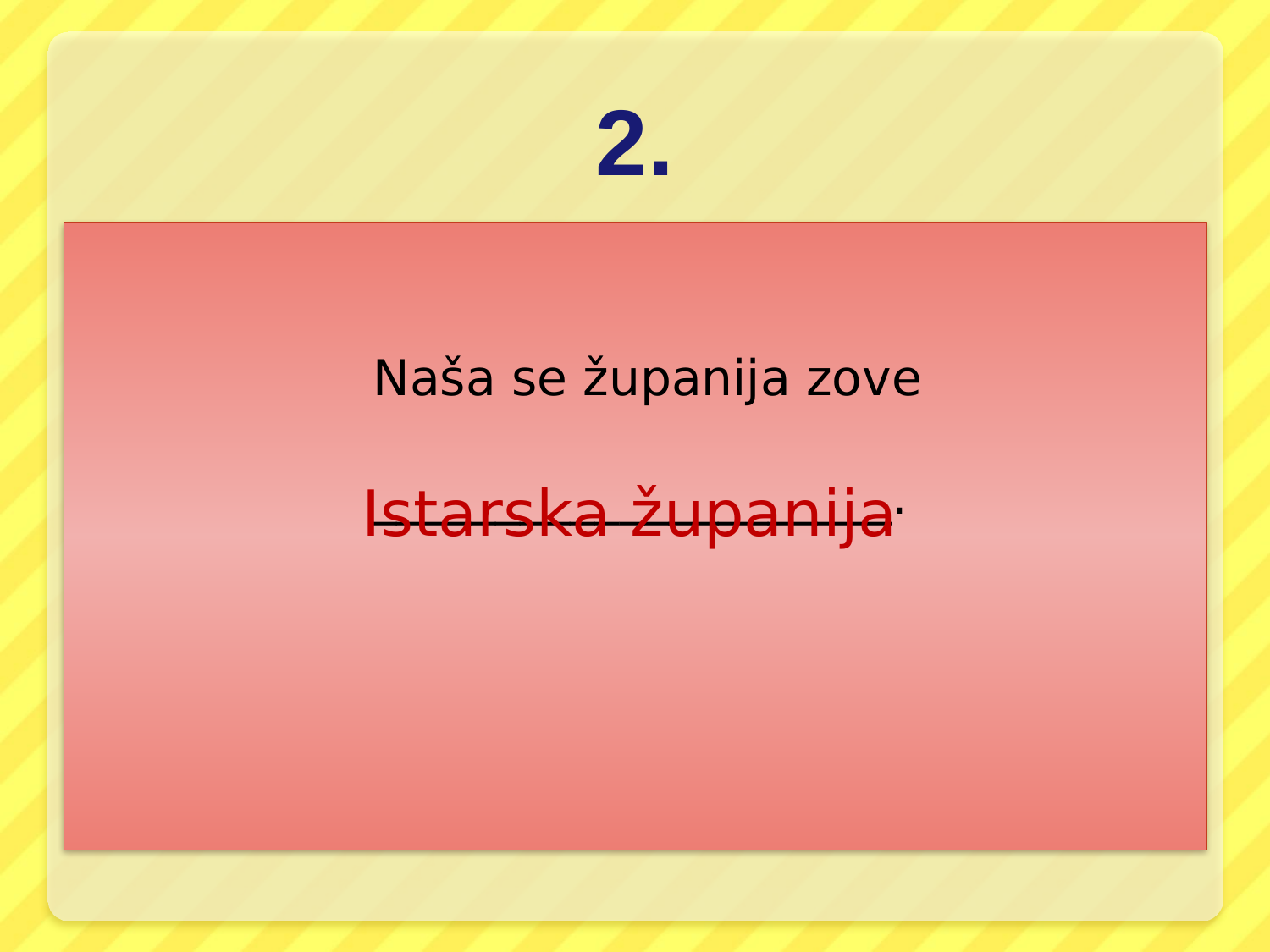

# 2.

Naša se županija zove
_____________________.
Istarska županija